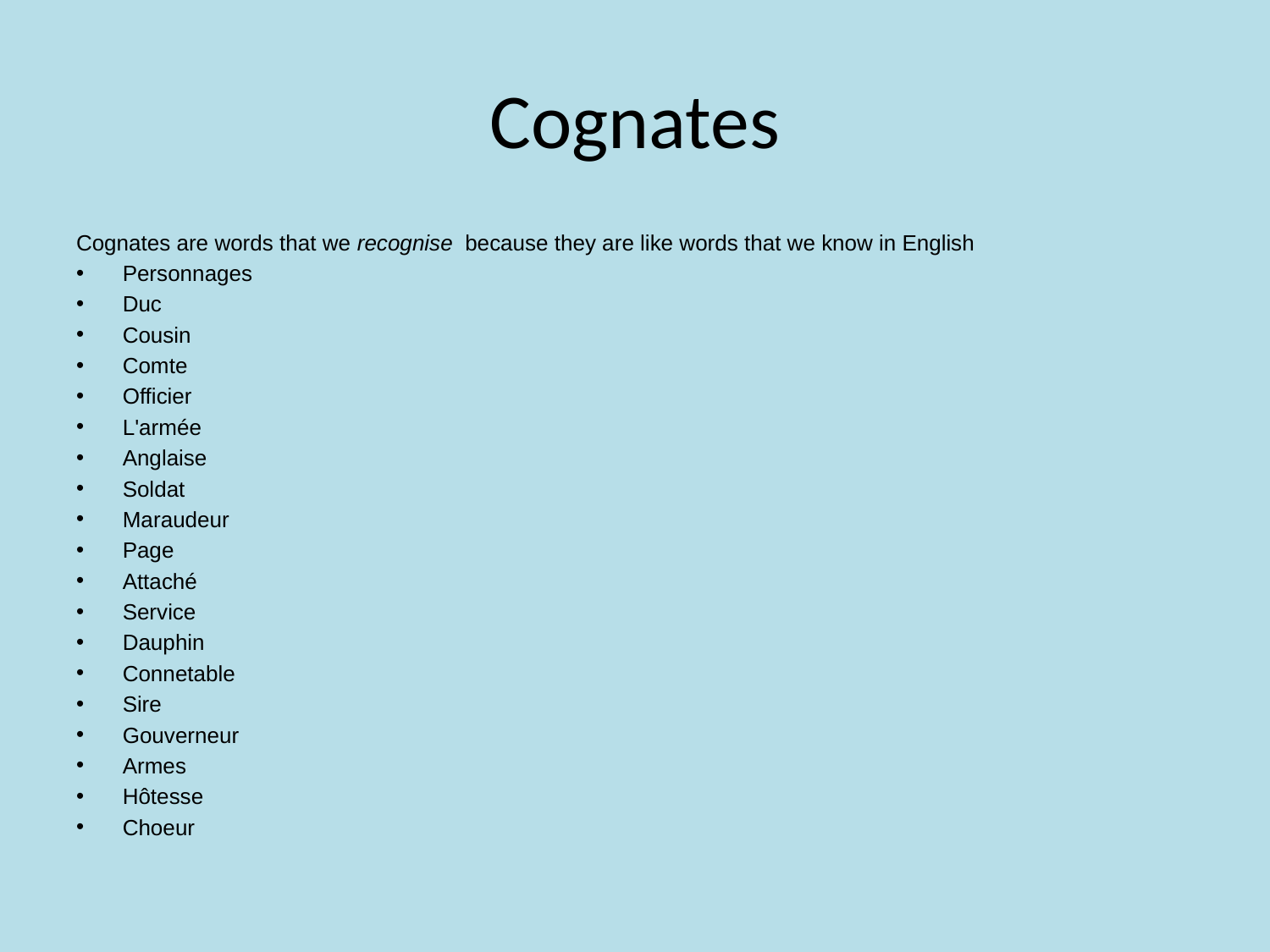

# Cognates
Cognates are words that we recognise  because they are like words that we know in English
Personnages
Duc
Cousin
Comte
Officier
L'armée
Anglaise
Soldat
Maraudeur
Page
Attaché
Service
Dauphin
Connetable
Sire
Gouverneur
Armes
Hôtesse
Choeur